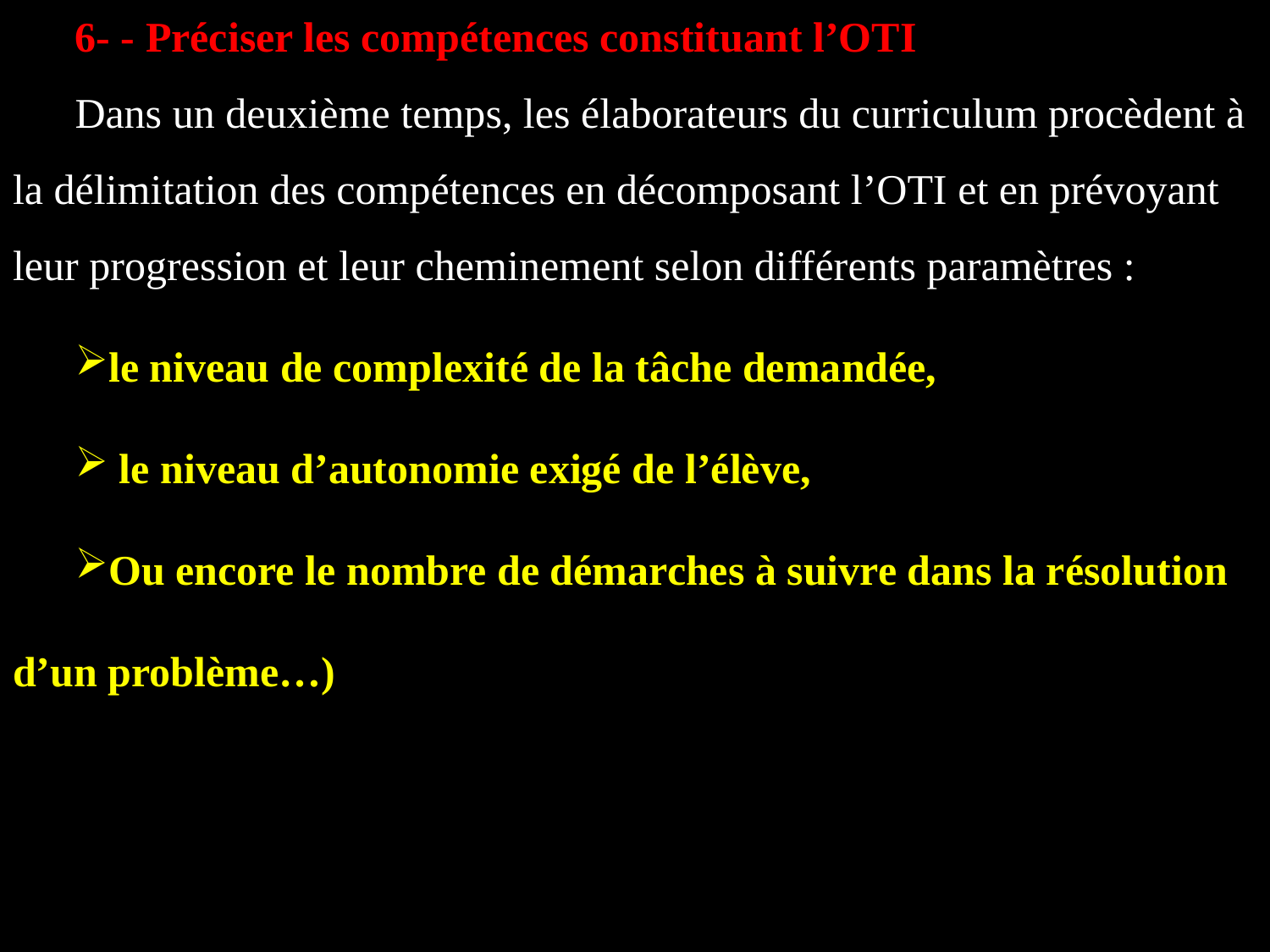

6- - Préciser les compétences constituant l’OTI
Dans un deuxième temps, les élaborateurs du curriculum procèdent à la délimitation des compétences en décomposant l’OTI et en prévoyant leur progression et leur cheminement selon différents paramètres :
le niveau de complexité de la tâche demandée,
 le niveau d’autonomie exigé de l’élève,
Ou encore le nombre de démarches à suivre dans la résolution d’un problème…)